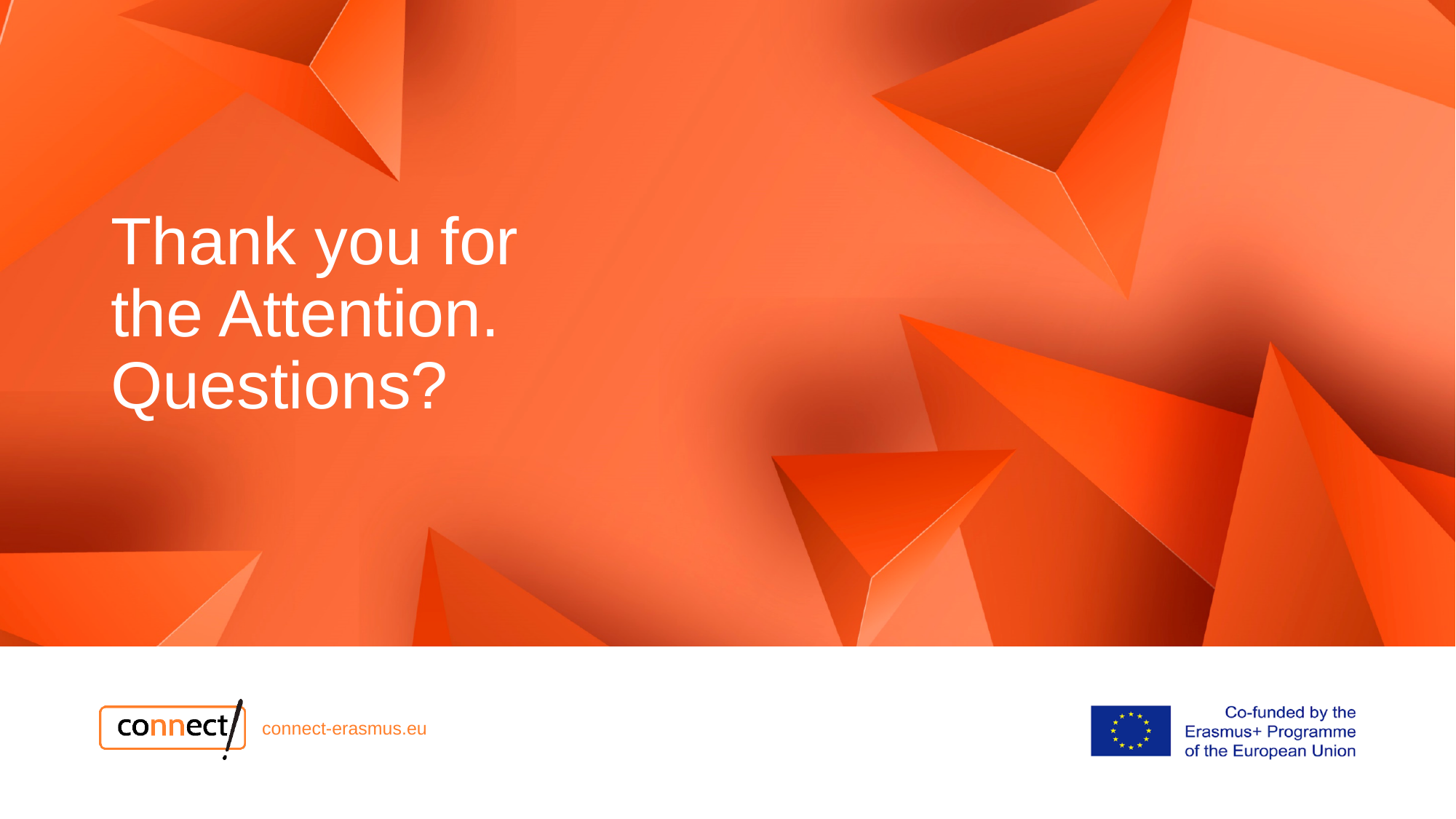

# Thank you for the Attention. Questions?
connect-erasmus.eu